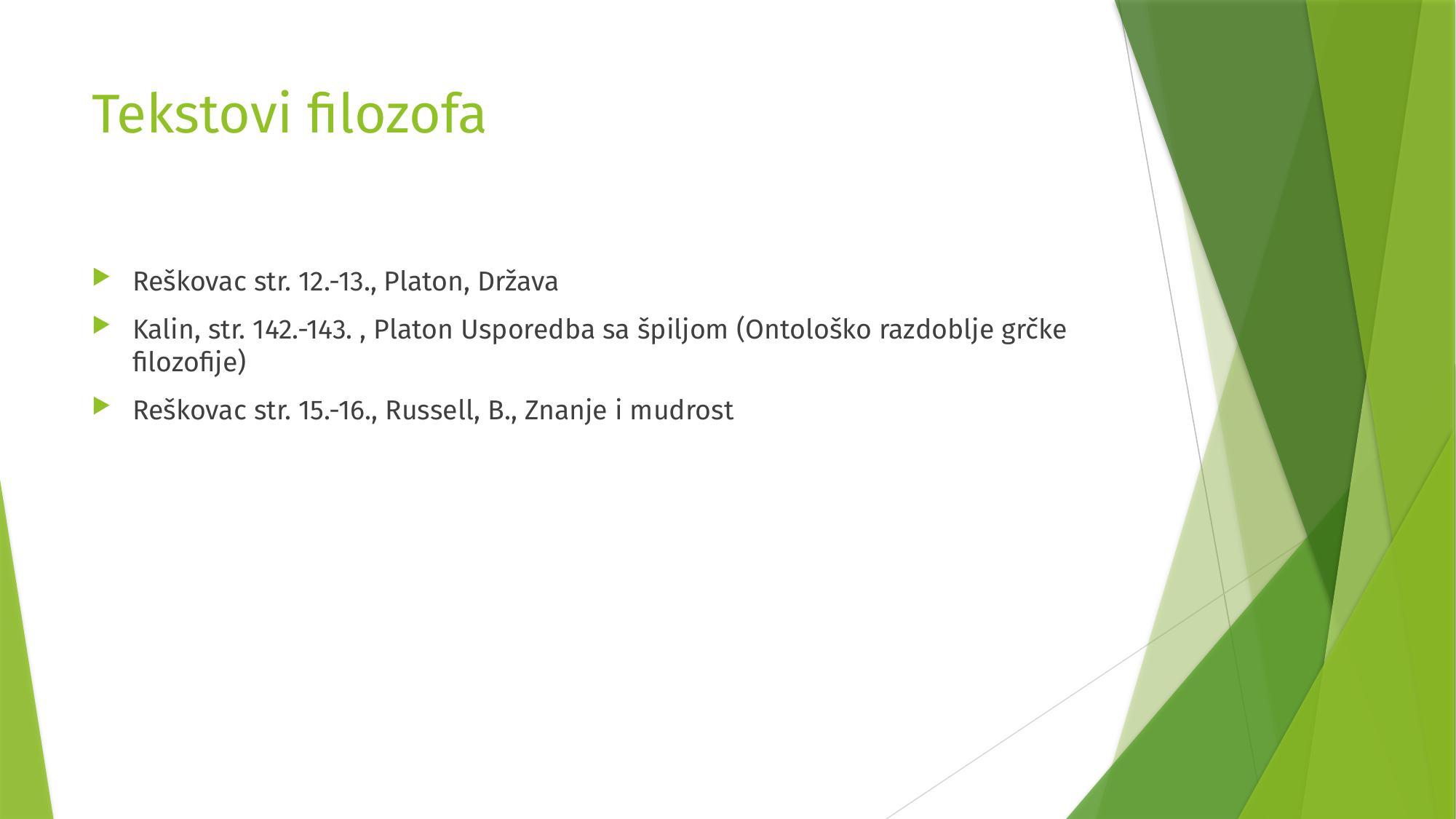

# Tekstovi filozofa
Reškovac str. 12.-13., Platon, Država
Kalin, str. 142.-143. , Platon Usporedba sa špiljom (Ontološko razdoblje grčke filozofije)
Reškovac str. 15.-16., Russell, B., Znanje i mudrost